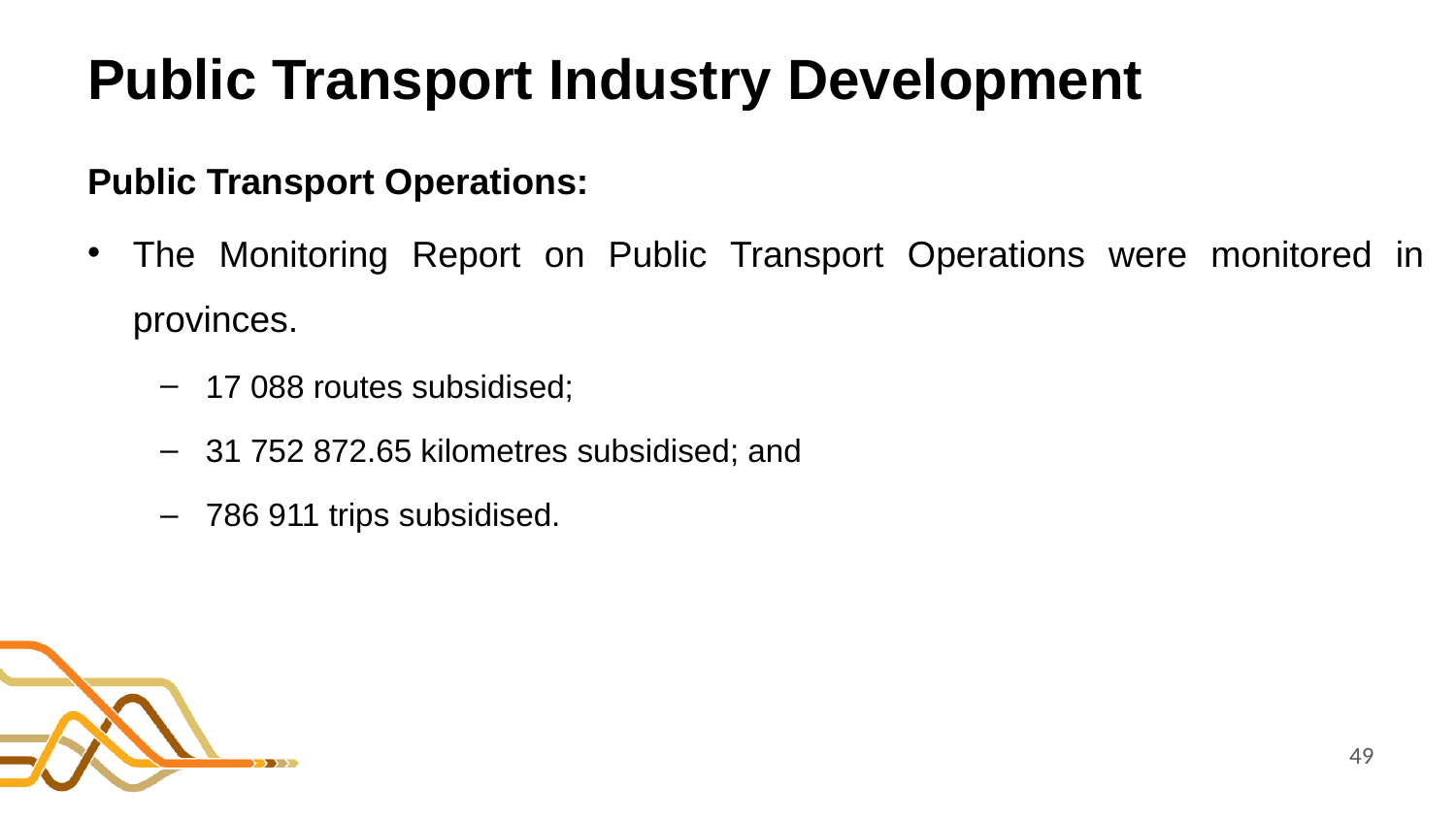

# Public Transport Industry Development
Public Transport Operations:
The Monitoring Report on Public Transport Operations were monitored in provinces.
17 088 routes subsidised;
31 752 872.65 kilometres subsidised; and
786 911 trips subsidised.

49